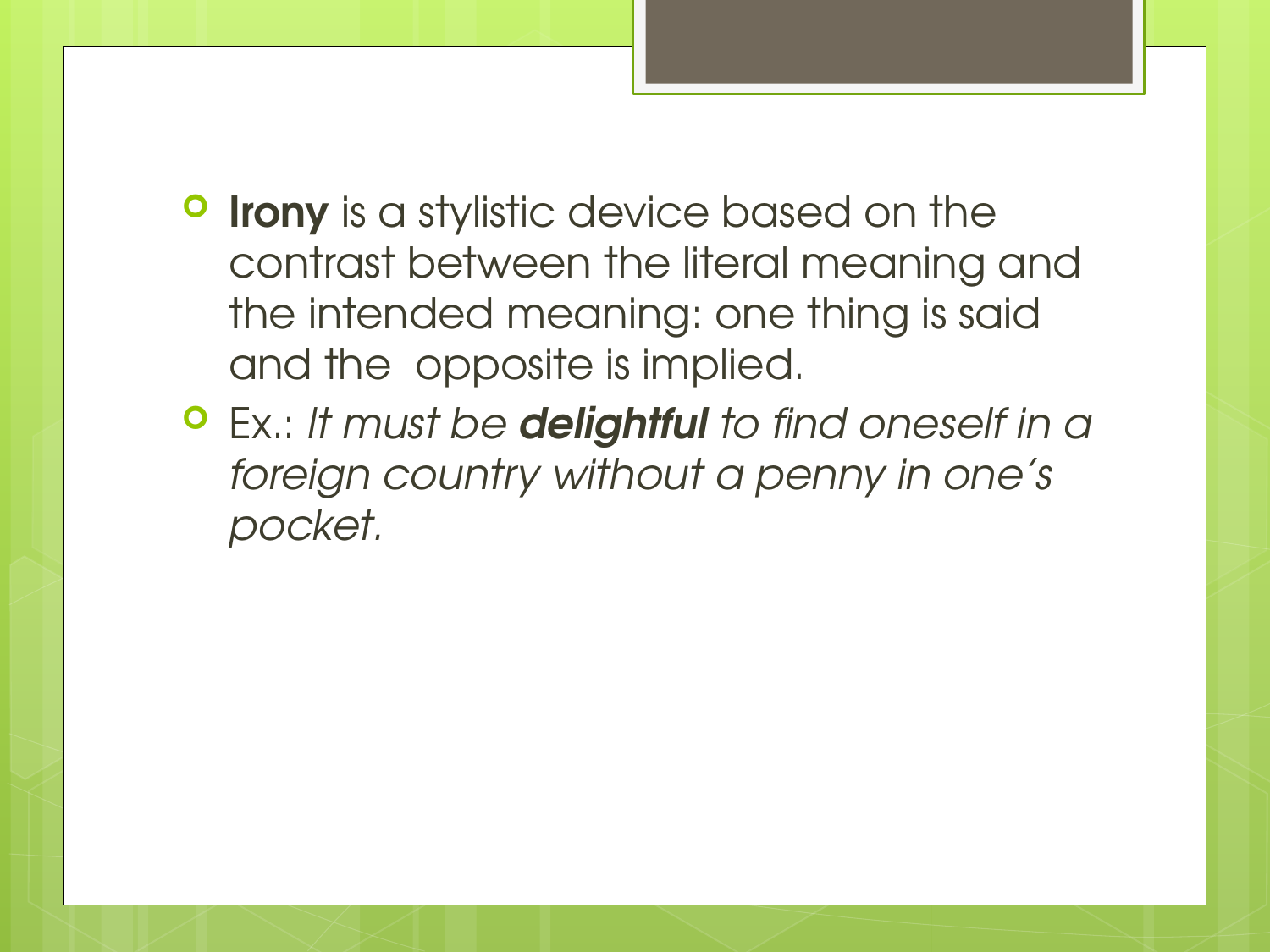

Irony is a stylistic device based on the contrast between the literal meaning and the intended meaning: one thing is said and the  opposite is implied.
Ex.: It must be delightful to find oneself in a foreign country without a penny in one’s pocket.